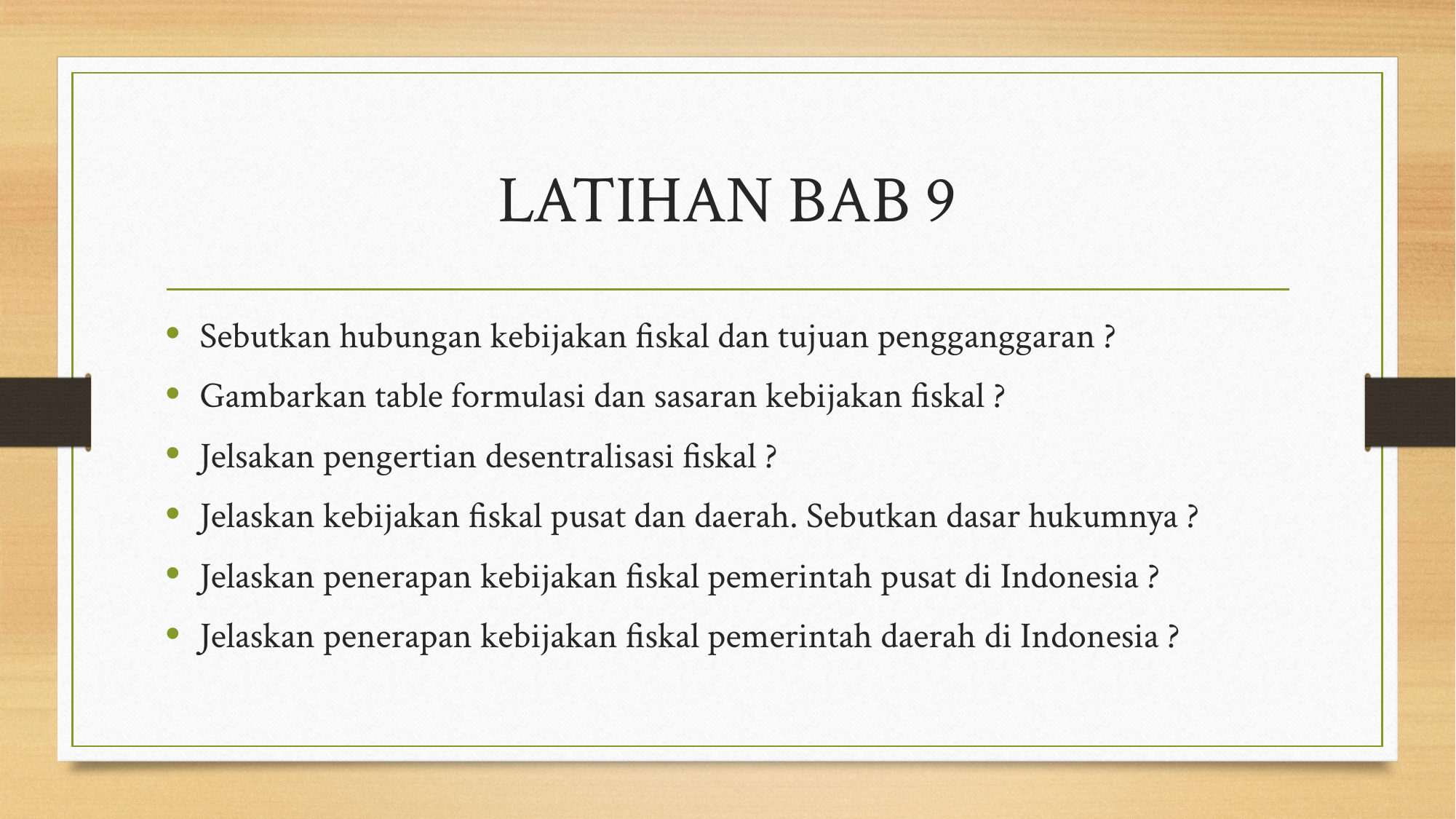

# LATIHAN BAB 9
Sebutkan hubungan kebijakan fiskal dan tujuan pengganggaran ?
Gambarkan table formulasi dan sasaran kebijakan fiskal ?
Jelsakan pengertian desentralisasi fiskal ?
Jelaskan kebijakan fiskal pusat dan daerah. Sebutkan dasar hukumnya ?
Jelaskan penerapan kebijakan fiskal pemerintah pusat di Indonesia ?
Jelaskan penerapan kebijakan fiskal pemerintah daerah di Indonesia ?